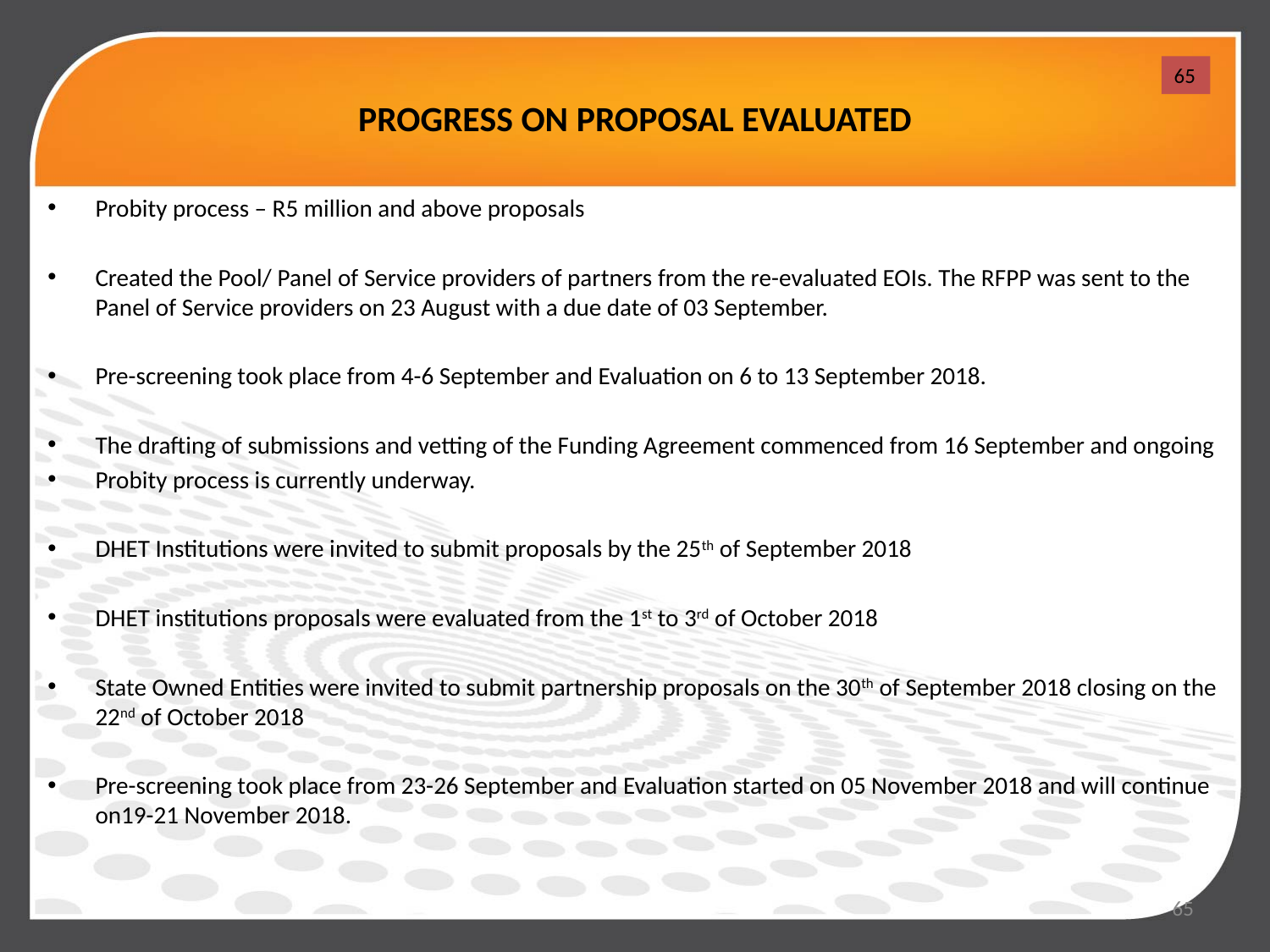

# PROGRESS ON PROPOSAL EVALUATED
65
Probity process – R5 million and above proposals

Created the Pool/ Panel of Service providers of partners from the re-evaluated EOIs. The RFPP was sent to the Panel of Service providers on 23 August with a due date of 03 September.

Pre-screening took place from 4-6 September and Evaluation on 6 to 13 September 2018.

The drafting of submissions and vetting of the Funding Agreement commenced from 16 September and ongoing
Probity process is currently underway.

DHET Institutions were invited to submit proposals by the 25th of September 2018

DHET institutions proposals were evaluated from the 1st to 3rd of October 2018

State Owned Entities were invited to submit partnership proposals on the 30th of September 2018 closing on the 22nd of October 2018

Pre-screening took place from 23-26 September and Evaluation started on 05 November 2018 and will continue on19-21 November 2018.

65